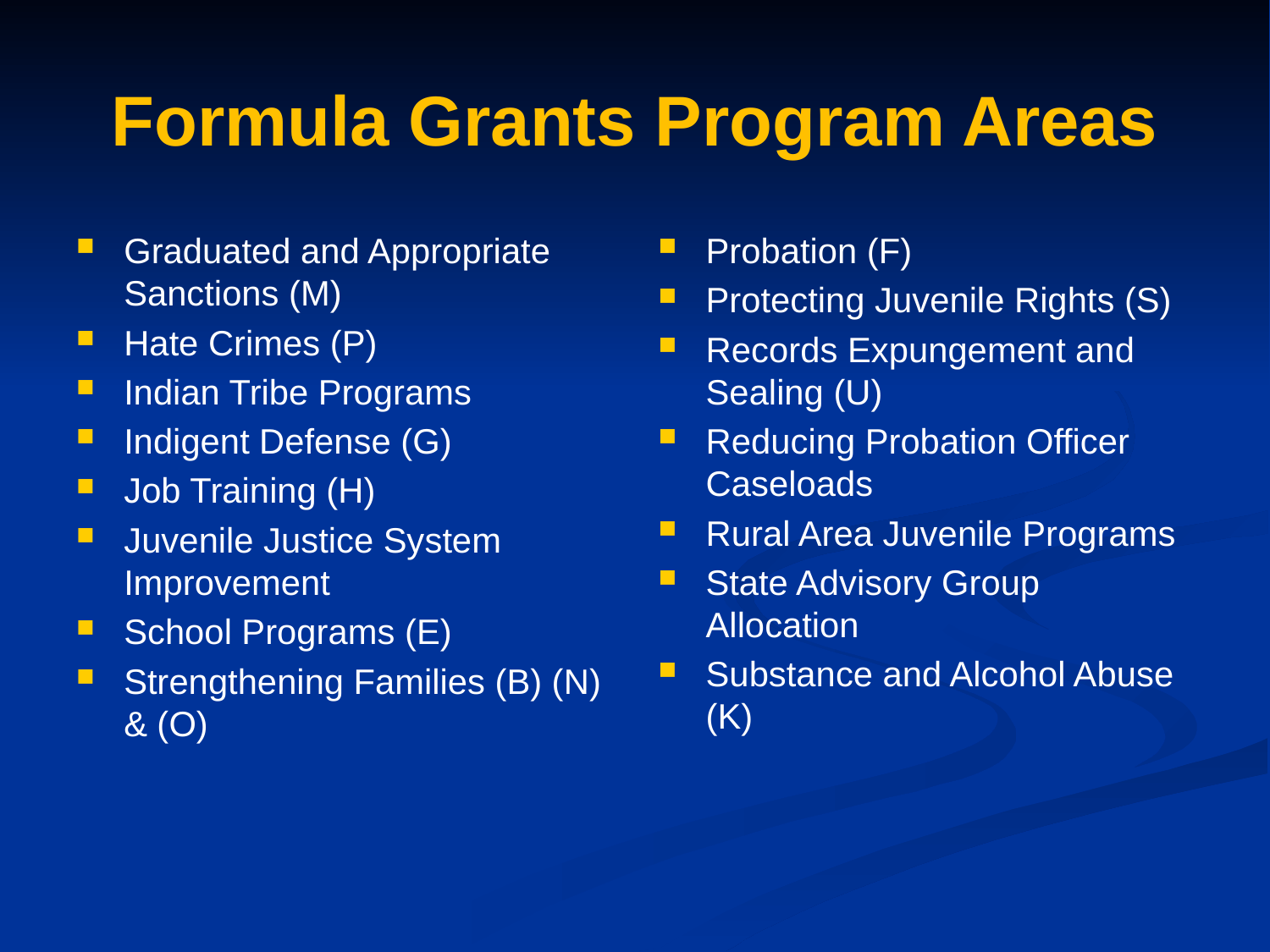

# Formula Grants Program Areas
Graduated and Appropriate Sanctions (M)
Hate Crimes (P)
Indian Tribe Programs
Indigent Defense (G)
Job Training (H)
Juvenile Justice System  Improvement
School Programs (E)
Strengthening Families (B) (N) & (O)
Probation (F)
Protecting Juvenile Rights (S)
Records Expungement and Sealing (U)
Reducing Probation Officer Caseloads
Rural Area Juvenile Programs
State Advisory Group Allocation
Substance and Alcohol Abuse (K)